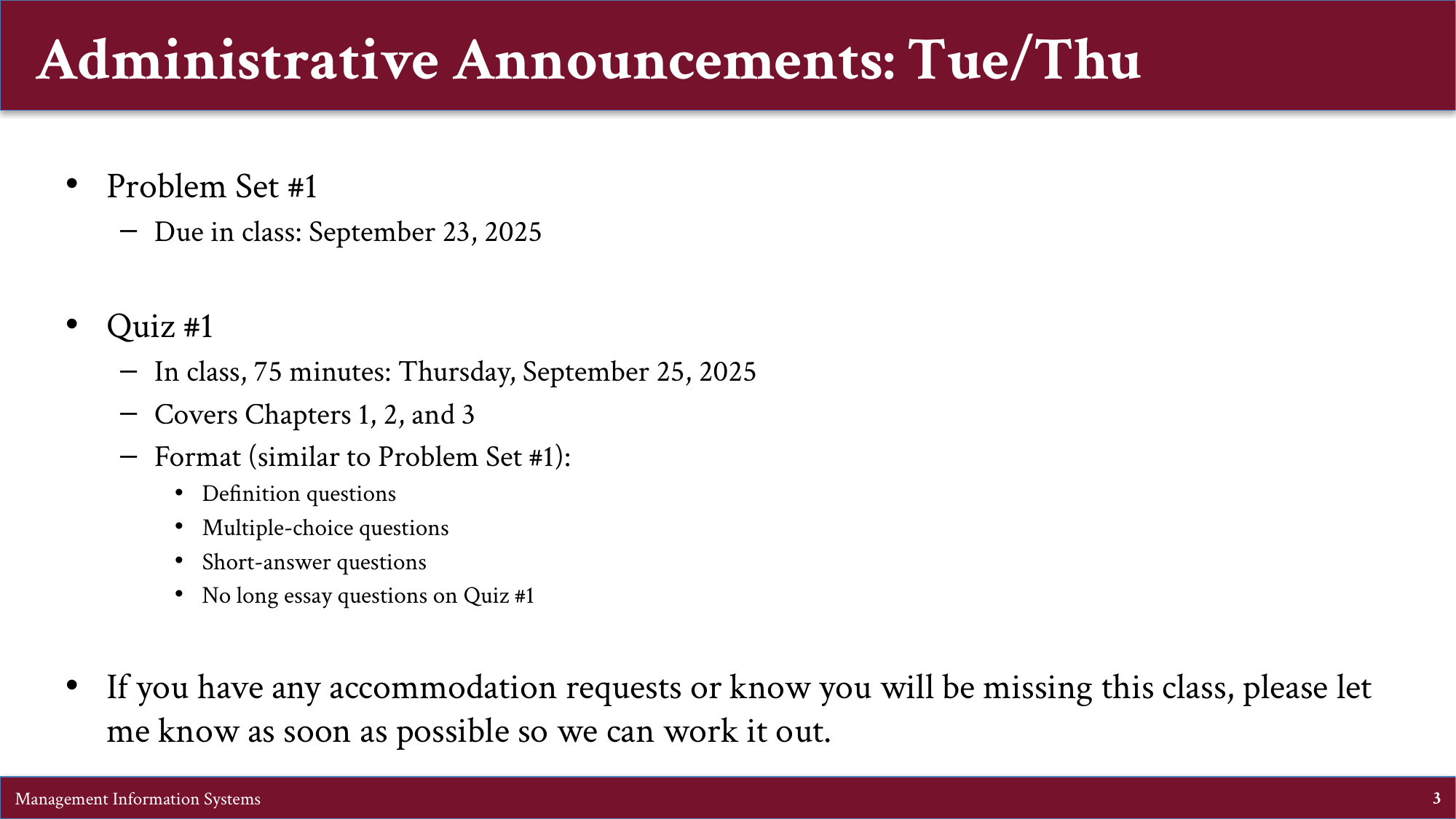

Administrative Announcements: Tue/Thu
Problem Set #1
Due in class: September 23, 2025

Quiz #1
In class, 75 minutes: Thursday, September 25, 2025
Covers Chapters 1, 2, and 3
Format (similar to Problem Set #1):
Definition questions
Multiple-choice questions
Short-answer questions
No long essay questions on Quiz #1

If you have any accommodation requests or know you will be missing this class, please let me know as soon as possible so we can work it out.

 Management Information Systems
3